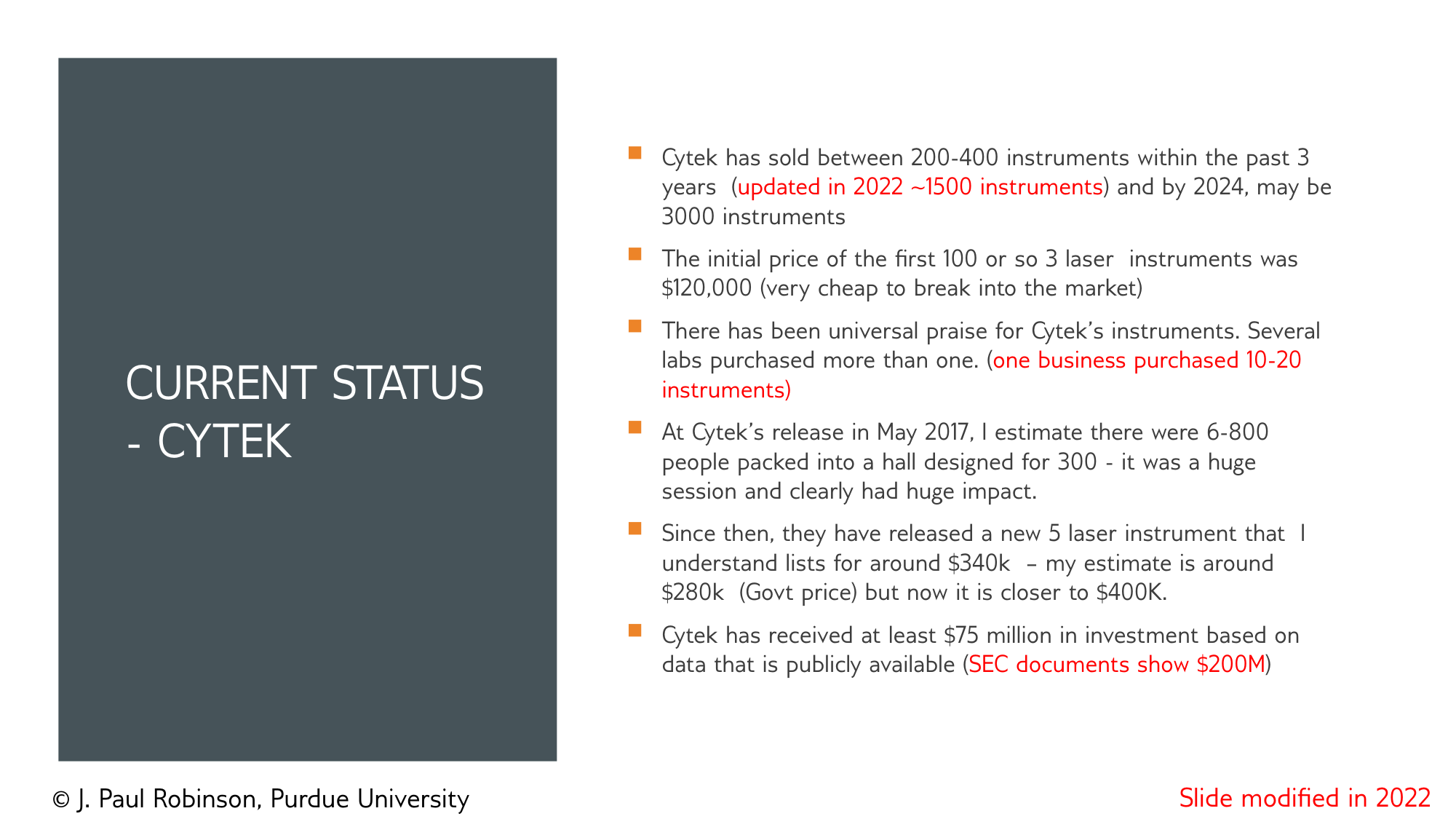

# Current Status - Cytek
Cytek has sold between 200-400 instruments within the past 3 years  (updated in 2022 ~1500 instruments) and by 2024, may be 3000 instruments
The initial price of the first 100 or so 3 laser  instruments was $120,000 (very cheap to break into the market)
There has been universal praise for Cytek’s instruments. Several labs purchased more than one. (one business purchased 10-20 instruments)
At Cytek’s release in May 2017, I estimate there were 6-800 people packed into a hall designed for 300 - it was a huge session and clearly had huge impact.
Since then, they have released a new 5 laser instrument that  I understand lists for around $340k  – my estimate is around $280k  (Govt price) but now it is closer to $400K.
Cytek has received at least $75 million in investment based on data that is publicly available (SEC documents show $200M)
Slide modified in 2022
© J. Paul Robinson, Purdue University